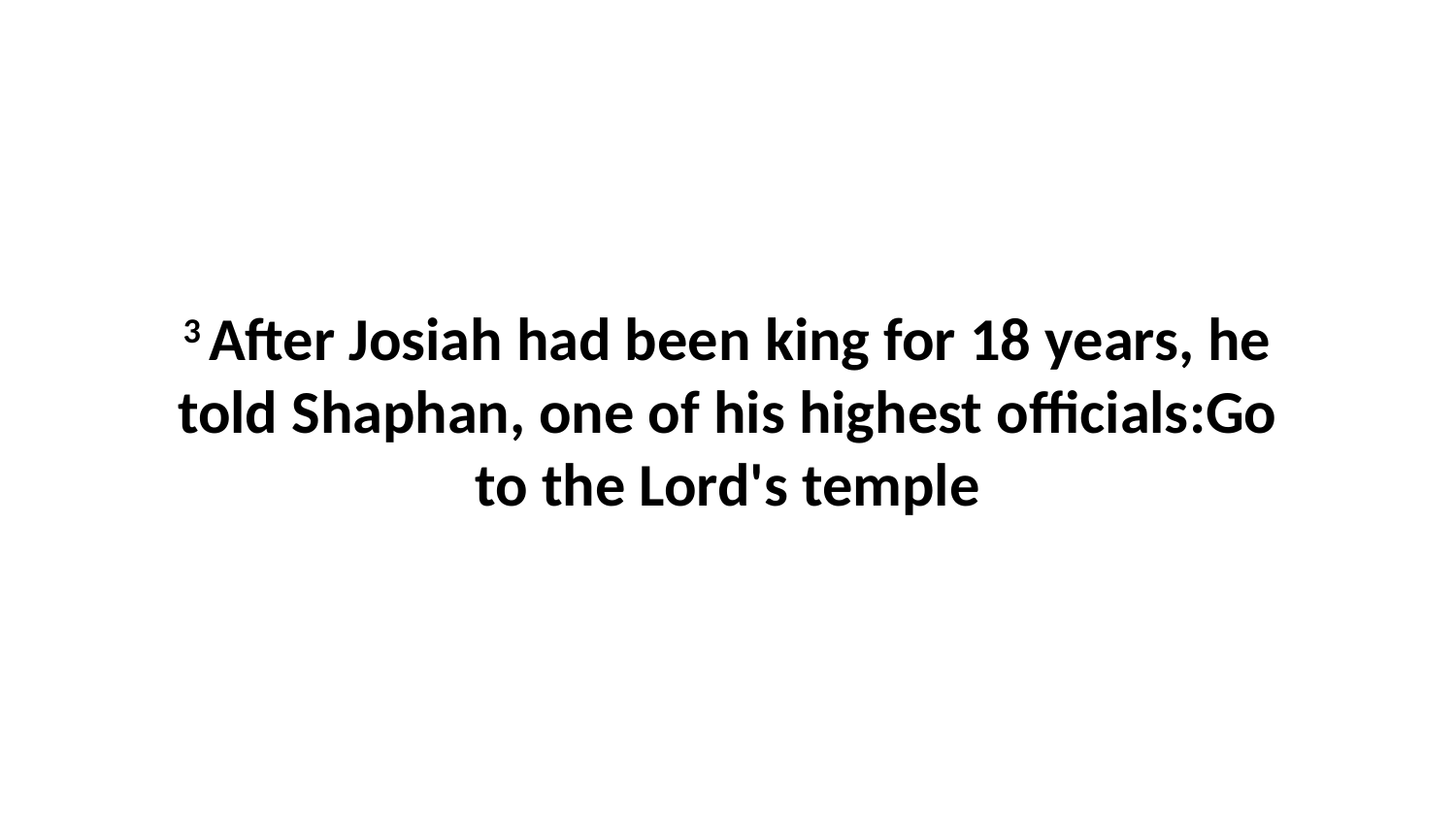

3 After Josiah had been king for 18 years, he told Shaphan, one of his highest officials:Go to the Lord's temple